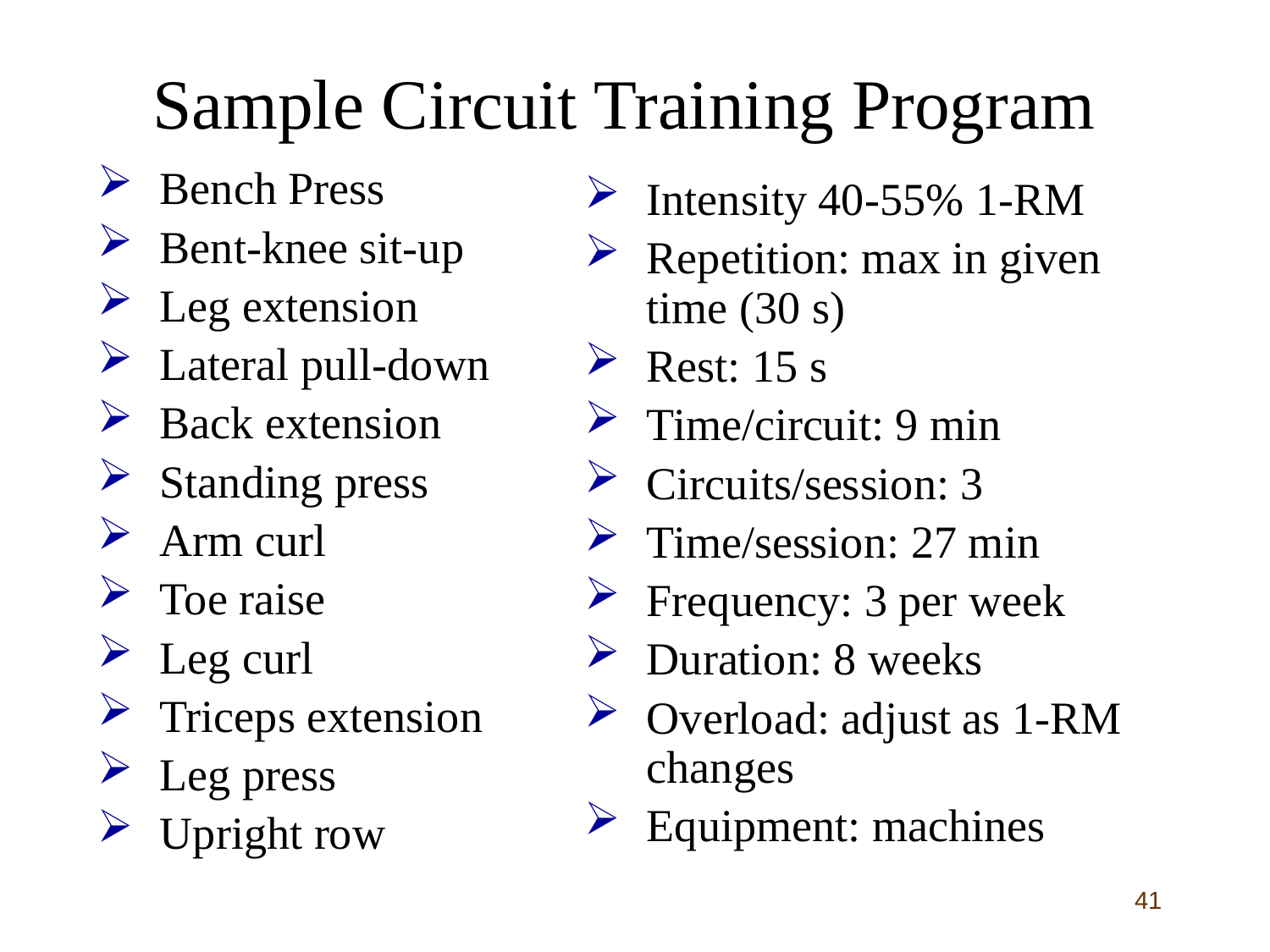

# Sample Circuit Training Program
Bench Press
Bent-knee sit-up
Leg extension
Lateral pull-down
Back extension
Standing press
Arm curl
Toe raise
Leg curl
Triceps extension
Leg press
Upright row
Intensity 40-55% 1-RM
Repetition: max in given time (30 s)
Rest: 15 s
Time/circuit: 9 min
Circuits/session: 3
Time/session: 27 min
Frequency: 3 per week
Duration: 8 weeks
Overload: adjust as 1-RM changes
Equipment: machines
41